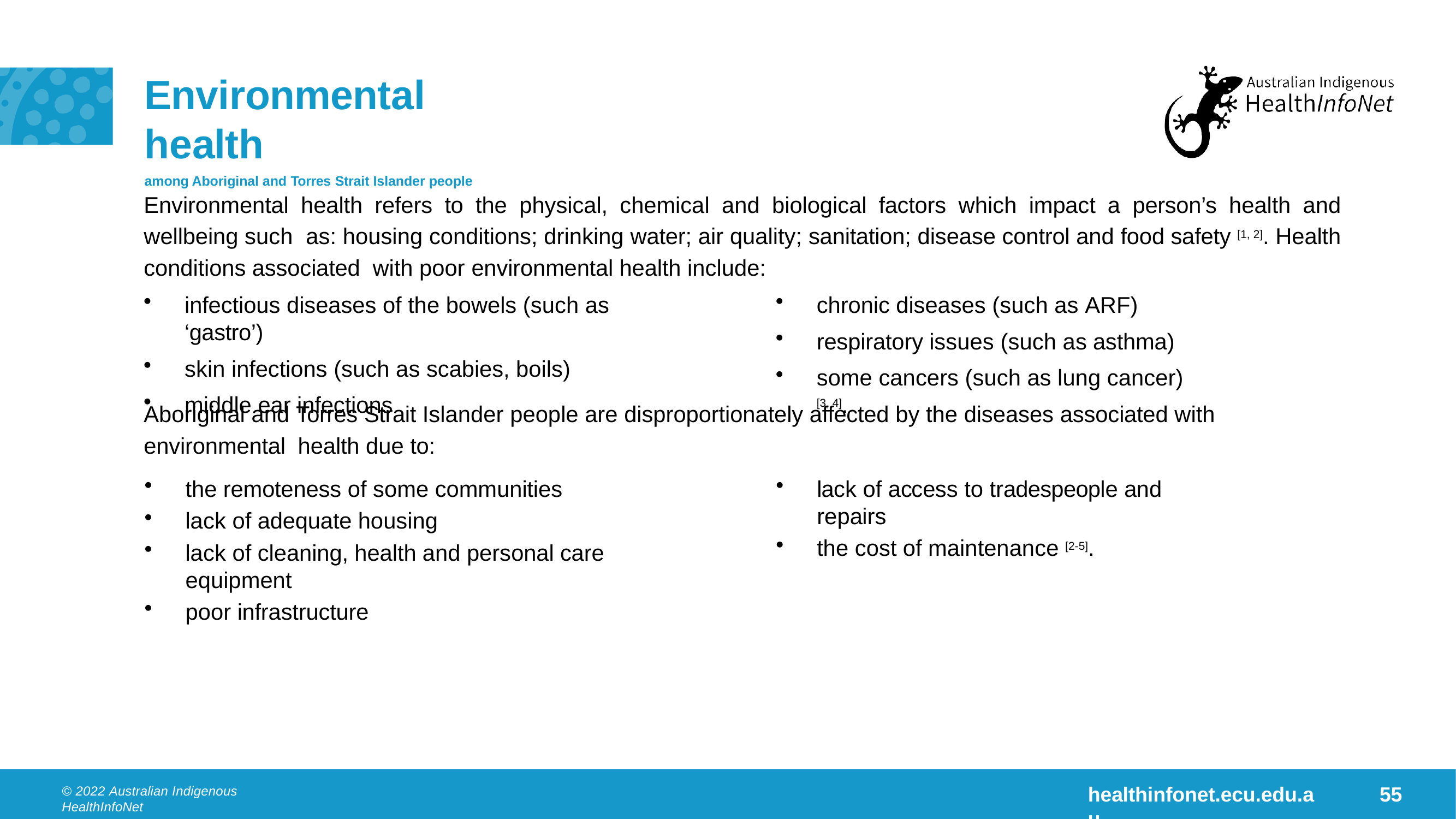

# Environmental health
among Aboriginal and Torres Strait Islander people
Environmental health refers to the physical, chemical and biological factors which impact a person’s health and wellbeing such  as: housing conditions; drinking water; air quality; sanitation; disease control and food safety [1, 2]. Health conditions associated  with poor environmental health include:
infectious diseases of the bowels (such as ‘gastro’)
skin infections (such as scabies, boils)
middle ear infections
chronic diseases (such as ARF)
respiratory issues (such as asthma)
some cancers (such as lung cancer) [3, 4].
Aboriginal and Torres Strait Islander people are disproportionately affected by the diseases associated with environmental  health due to:
the remoteness of some communities
lack of adequate housing
lack of cleaning, health and personal care equipment
poor infrastructure
lack of access to tradespeople and repairs
the cost of maintenance [2-5].
healthinfonet.ecu.edu.au
55
© 2022 Australian Indigenous HealthInfoNet